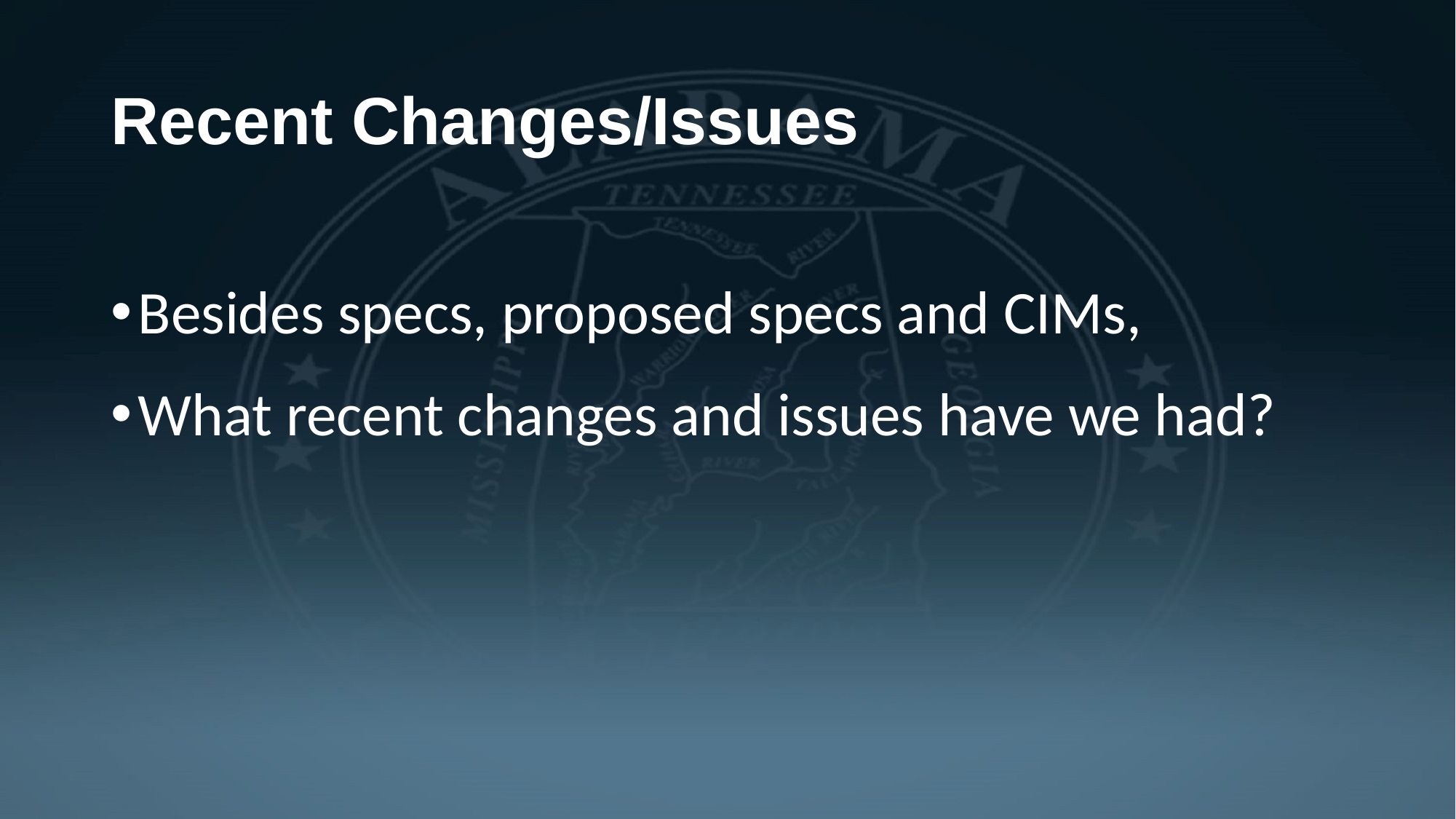

# Recent Changes/Issues

Besides specs, proposed specs and CIMs,
What recent changes and issues have we had?